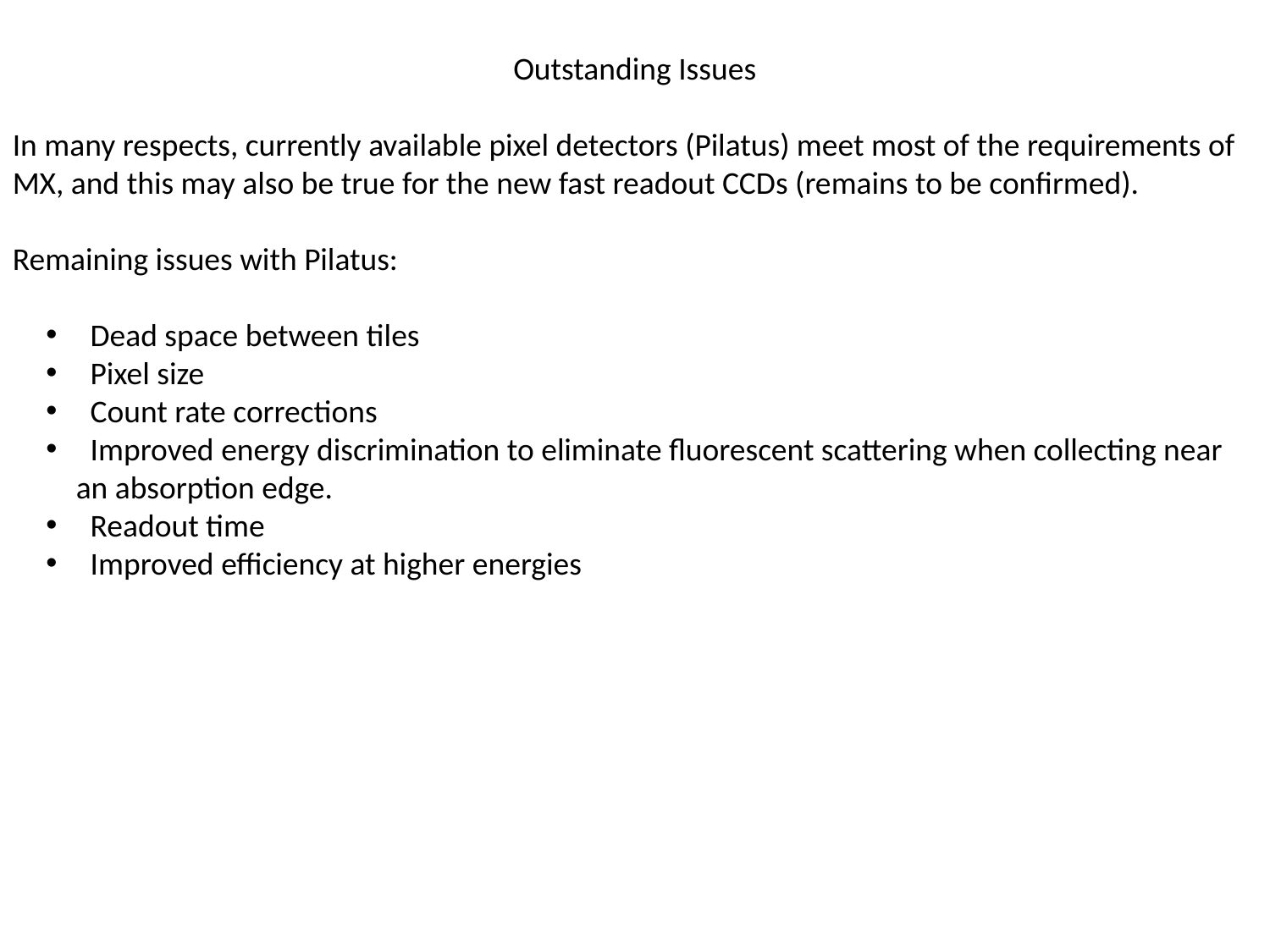

Outstanding Issues

In many respects, currently available pixel detectors (Pilatus) meet most of the requirements of MX, and this may also be true for the new fast readout CCDs (remains to be confirmed).

Remaining issues with Pilatus:

  Dead space between tiles
  Pixel size
  Count rate corrections
  Improved energy discrimination to eliminate fluorescent scattering when collecting near an absorption edge.
  Readout time
  Improved efficiency at higher energies